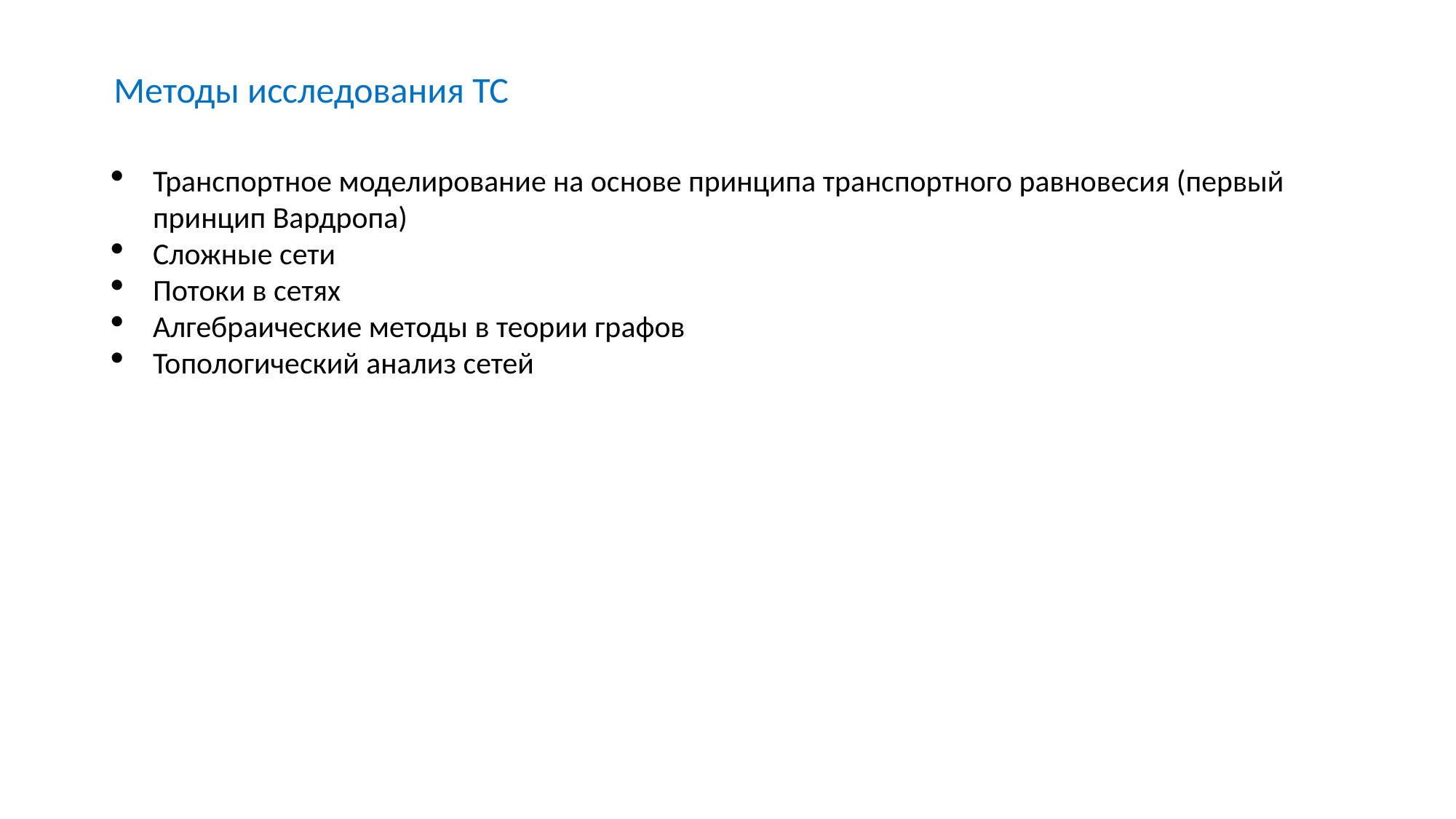

Методы исследования ТС

Транспортное моделирование на основе принципа транспортного равновесия (первый принцип Вардропа)
Сложные сети
Потоки в сетях
Алгебраические методы в теории графов
Топологический анализ сетей